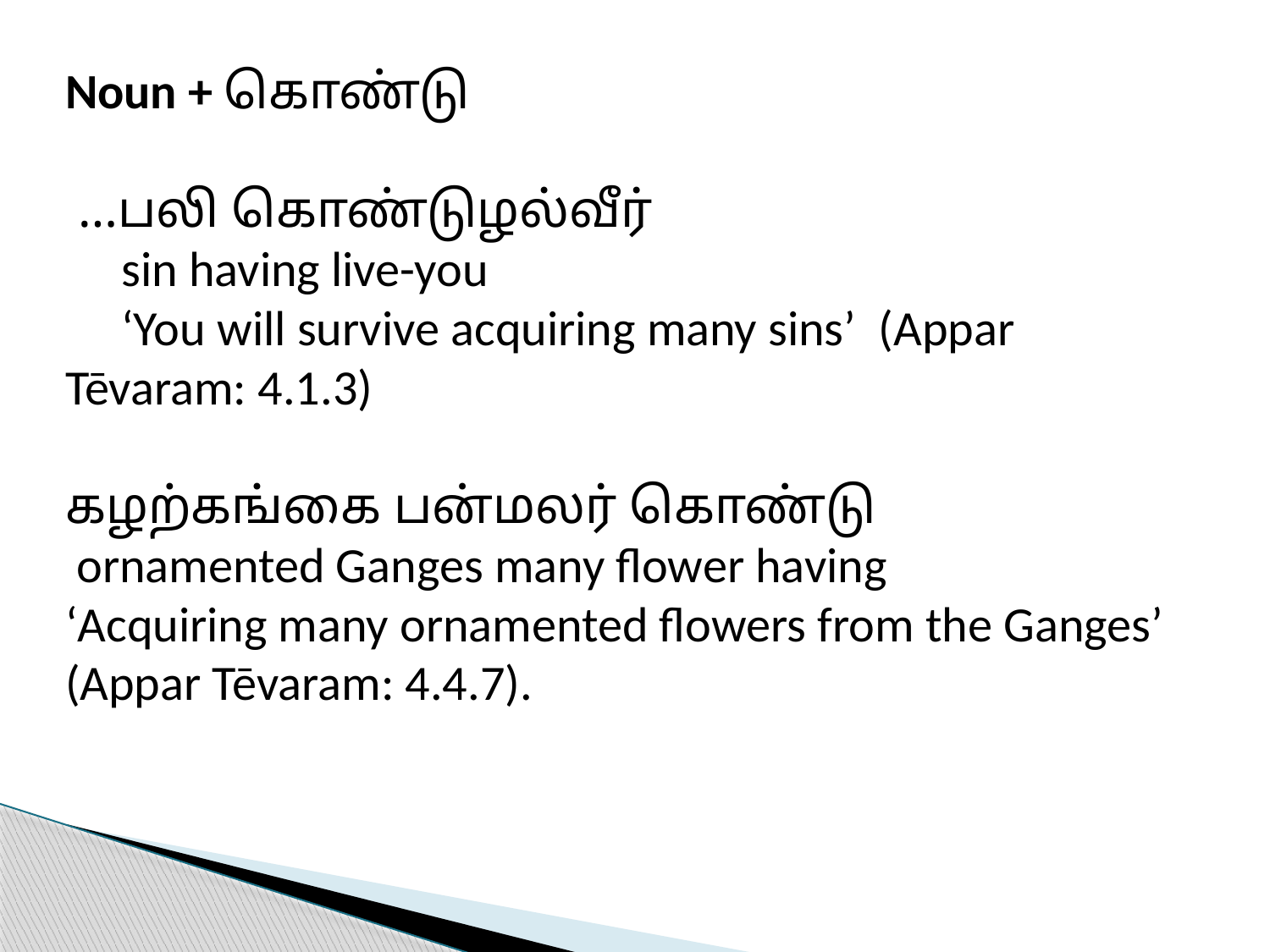

Noun + கொண்டு

 …பலி கொண்டுழல்வீர்
     sin having live-you
     ‘You will survive acquiring many sins’  (Appar Tēvaram: 4.1.3)

கழற்கங்கை பன்மலர் கொண்டு
 ornamented Ganges many flower having
‘Acquiring many ornamented flowers from the Ganges’ (Appar Tēvaram: 4.4.7).